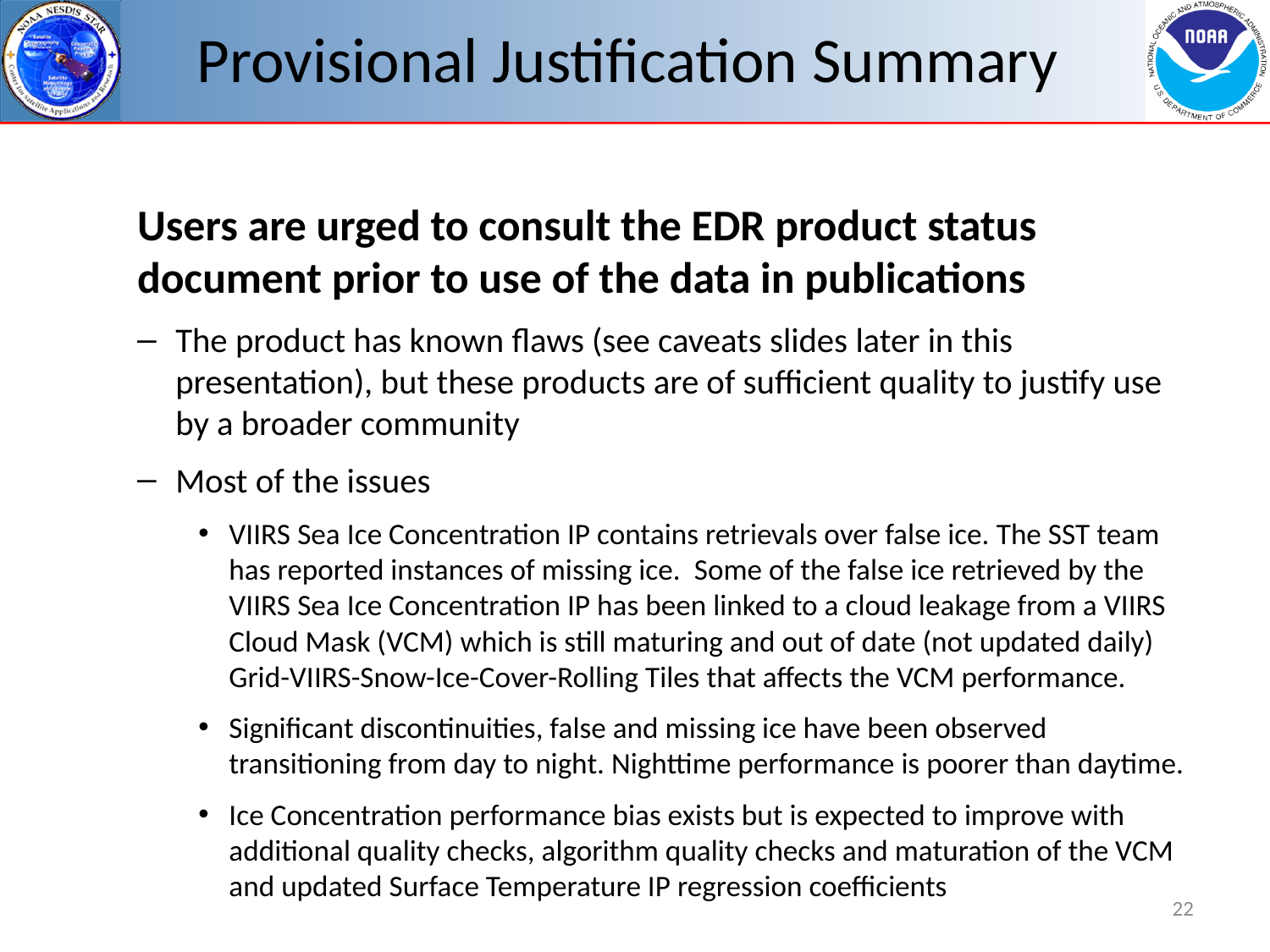

# Provisional Justification Summary
Users are urged to consult the EDR product status document prior to use of the data in publications
The product has known flaws (see caveats slides later in this presentation), but these products are of sufficient quality to justify use by a broader community
Most of the issues
VIIRS Sea Ice Concentration IP contains retrievals over false ice. The SST team has reported instances of missing ice.  Some of the false ice retrieved by the VIIRS Sea Ice Concentration IP has been linked to a cloud leakage from a VIIRS Cloud Mask (VCM) which is still maturing and out of date (not updated daily) Grid-VIIRS-Snow-Ice-Cover-Rolling Tiles that affects the VCM performance.
Significant discontinuities, false and missing ice have been observed transitioning from day to night. Nighttime performance is poorer than daytime.
Ice Concentration performance bias exists but is expected to improve with additional quality checks, algorithm quality checks and maturation of the VCM and updated Surface Temperature IP regression coefficients
22